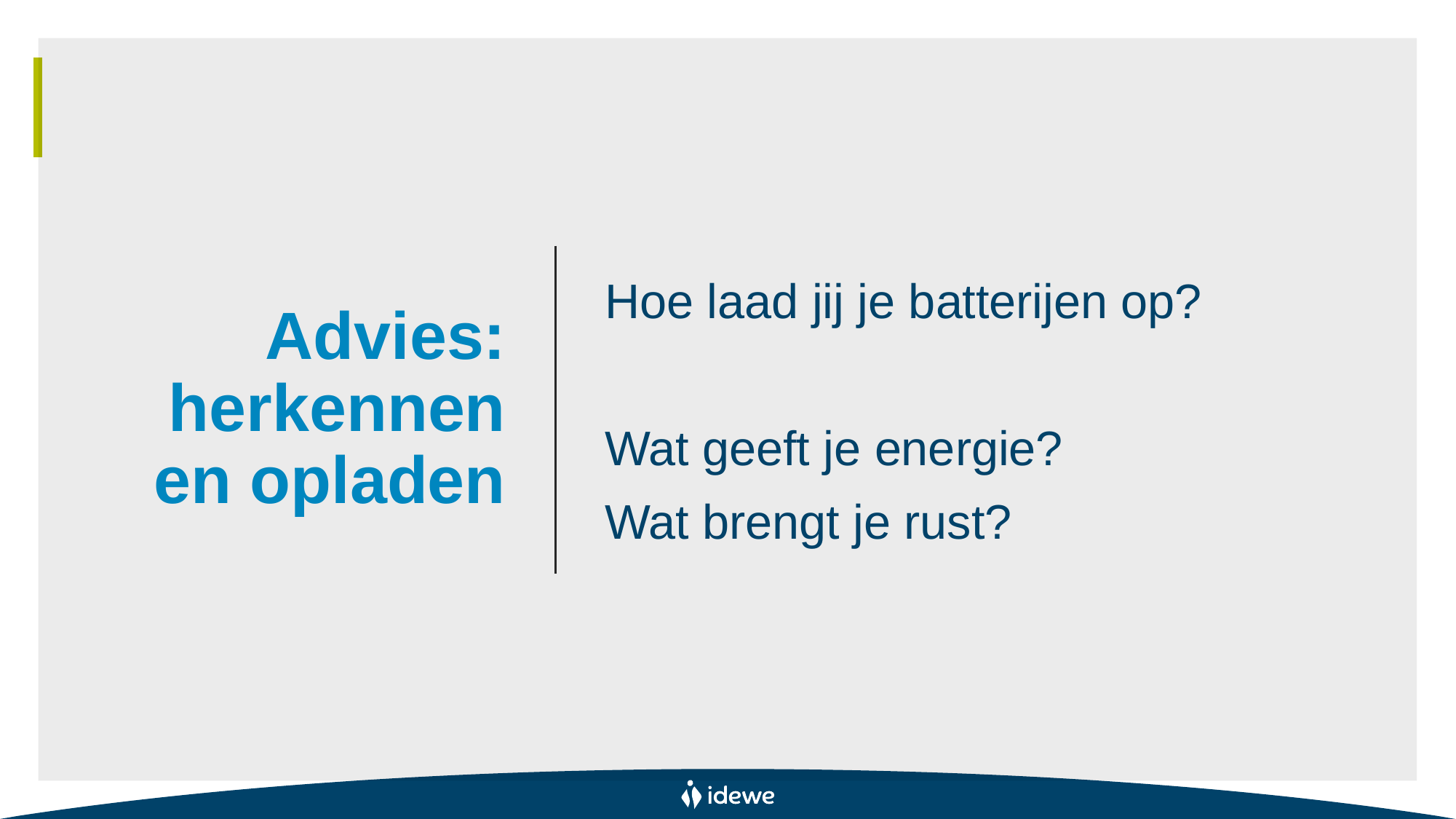

# Advies: herkennen en opladen
Hoe laad jij je batterijen op?

Wat geeft je energie?
Wat brengt je rust?